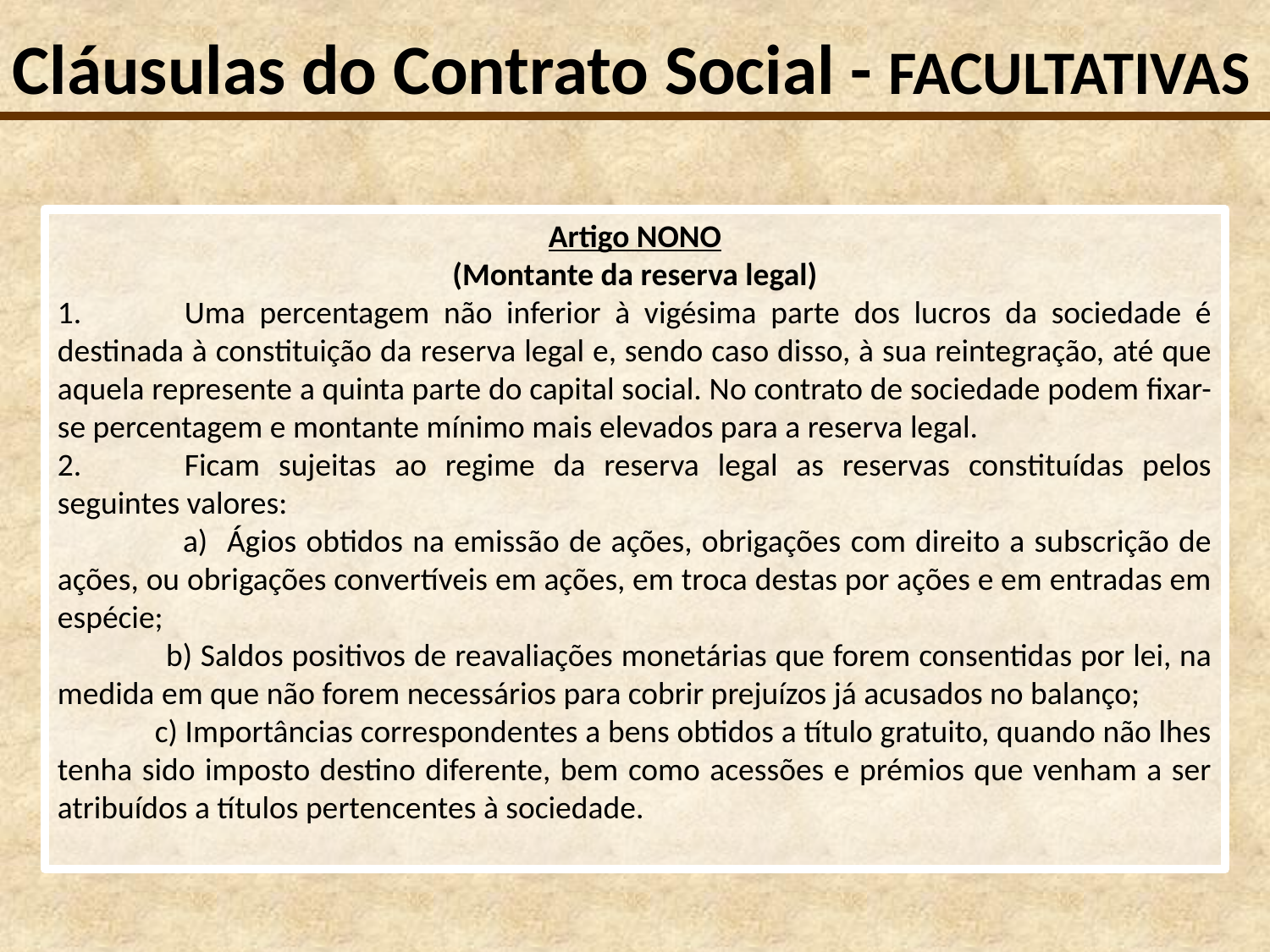

Cláusulas do Contrato Social - FACULTATIVAS
Artigo NONO
(Montante da reserva legal)
1.	Uma percentagem não inferior à vigésima parte dos lucros da sociedade é destinada à constituição da reserva legal e, sendo caso disso, à sua reintegração, até que aquela represente a quinta parte do capital social. No contrato de sociedade podem fixar-se percentagem e montante mínimo mais elevados para a reserva legal.
2.	Ficam sujeitas ao regime da reserva legal as reservas constituídas pelos seguintes valores:
             a)  Ágios obtidos na emissão de ações, obrigações com direito a subscrição de ações, ou obrigações convertíveis em ações, em troca destas por ações e em entradas em espécie;
             b) Saldos positivos de reavaliações monetárias que forem consentidas por lei, na medida em que não forem necessários para cobrir prejuízos já acusados no balanço;
             c) Importâncias correspondentes a bens obtidos a título gratuito, quando não lhes tenha sido imposto destino diferente, bem como acessões e prémios que venham a ser atribuídos a títulos pertencentes à sociedade.